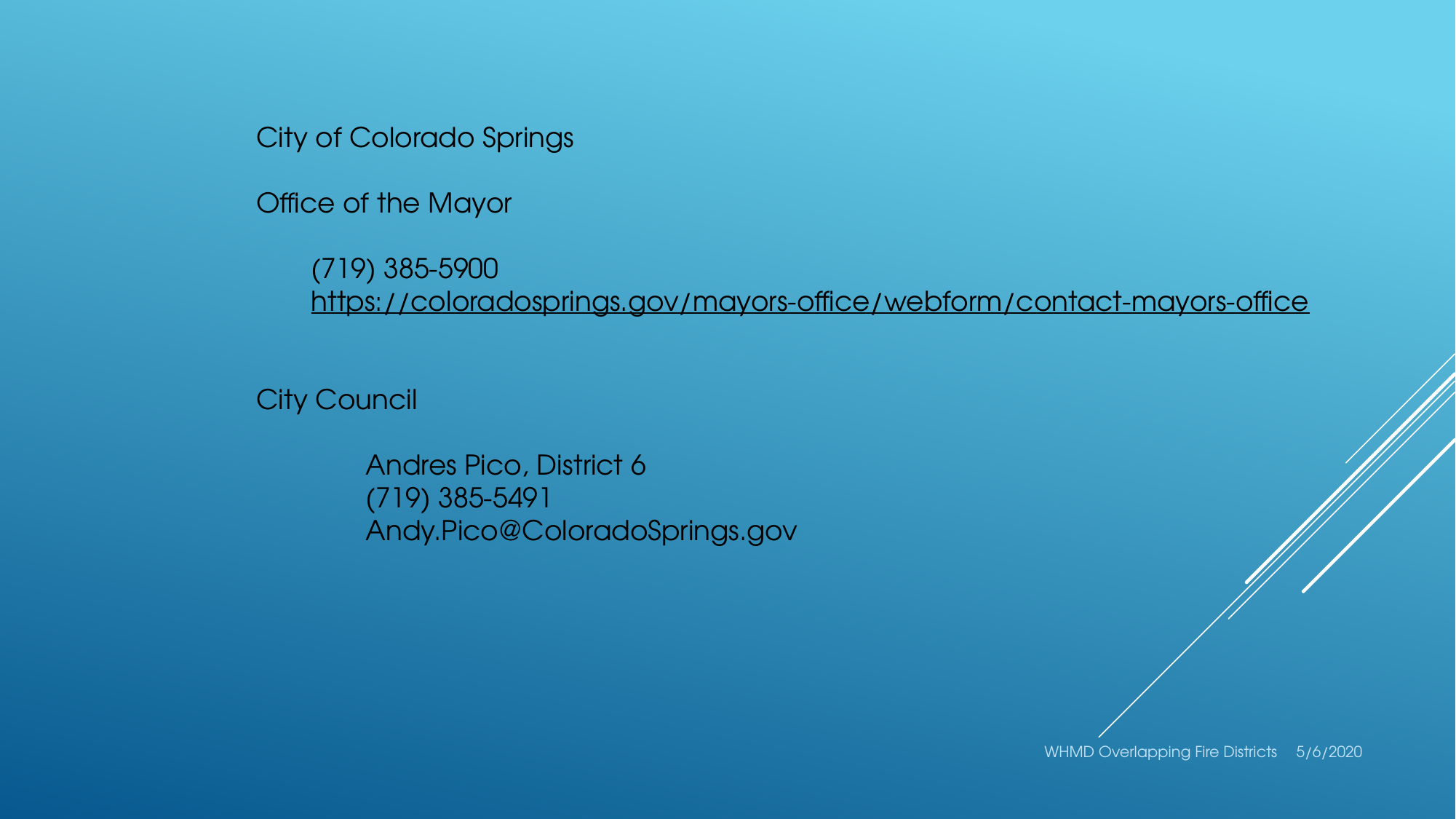

City of Colorado Springs

Office of the Mayor

(719) 385-5900
https://coloradosprings.gov/mayors-office/webform/contact-mayors-office

City Council

	Andres Pico, District 6
	(719) 385-5491
	Andy.Pico@ColoradoSprings.gov
WHMD Overlapping Fire Districts
5/6/2020